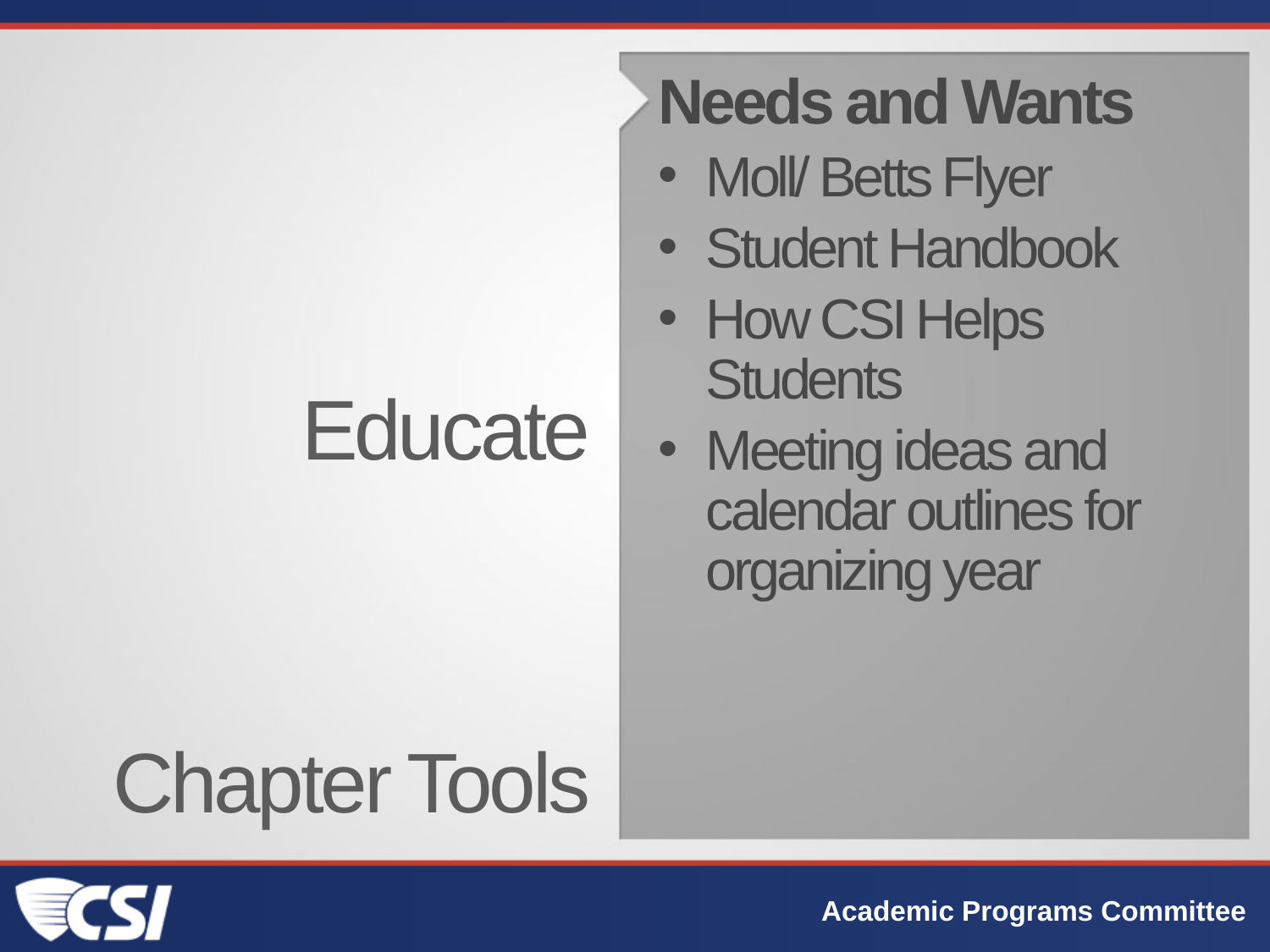

# Educate Chapter Tools
Needs and Wants
Moll/ Betts Flyer
Student Handbook
How CSI Helps Students
Meeting ideas and calendar outlines for organizing year

Academic Programs Committee